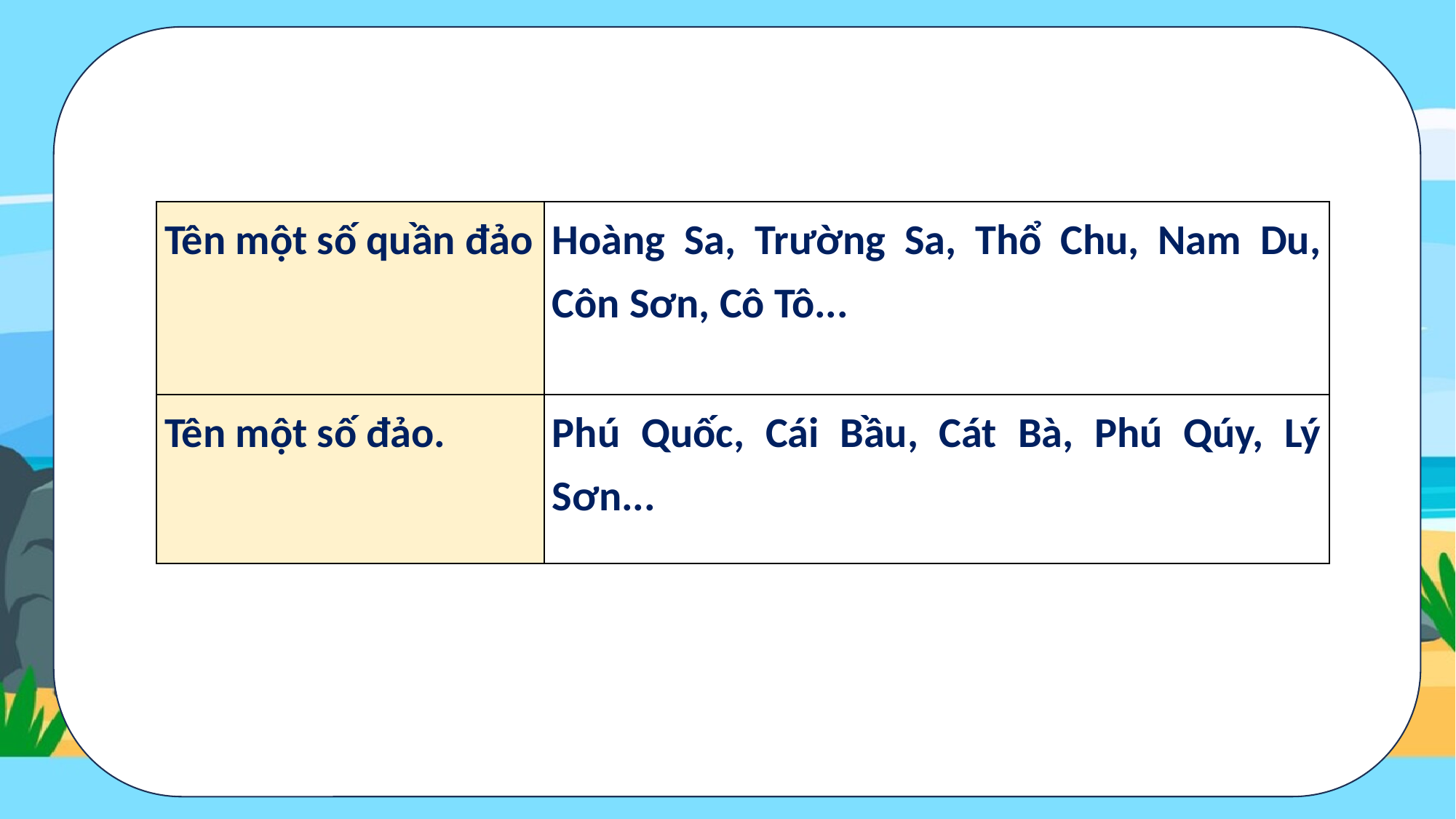

| Tên một số quần đảo | Hoàng Sa, Trường Sa, Thổ Chu, Nam Du, Côn Sơn, Cô Tô... |
| --- | --- |
| Tên một số đảo. | Phú Quốc, Cái Bầu, Cát Bà, Phú Qúy, Lý Sơn... |